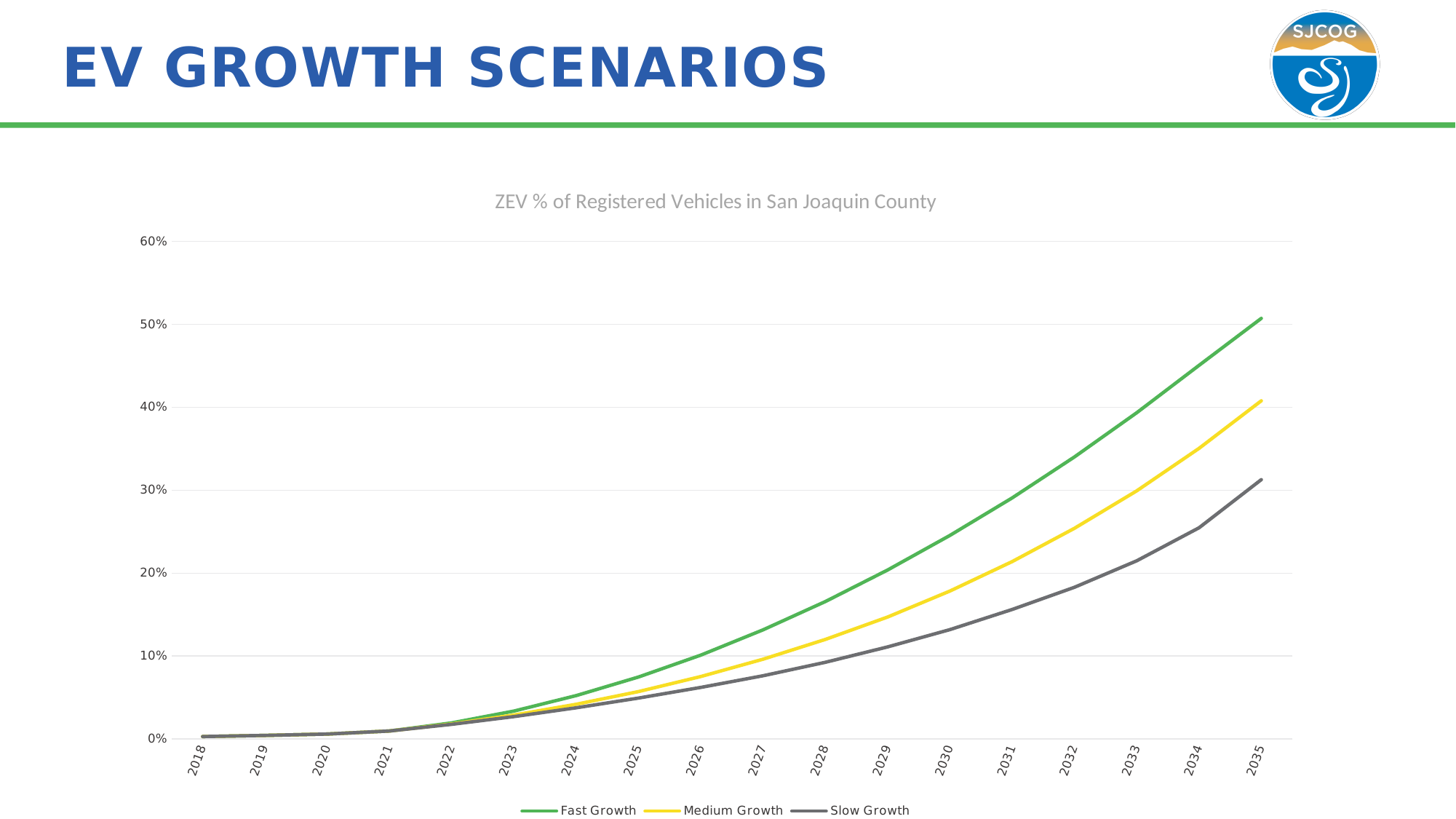

EV Growth Scenarios

### Chart: ZEV % of Registered Vehicles in San Joaquin County

| Category |  |  |  |
|---|---|---|---|
| 2018 | 0.0029560470291126882 | 0.0029560470291126882 | 0.0029560470291126882 |
| 2019 | 0.0043098020241653795 | 0.0043098020241653795 | 0.0043098020241653795 |
| 2020 | 0.00601061908722915 | 0.00601061908722915 | 0.00601061908722915 |
| 2021 | 0.00967003529825354 | 0.00967003529825354 | 0.00967003529825354 |
| 2022 | 0.01948831348157625 | 0.018169964608236198 | 0.017690565017930725 |
| 2023 | 0.033730561491203515 | 0.028946018724030423 | 0.027031857866765485 |
| 2024 | 0.052365057535771864 | 0.04192195189018749 | 0.03768444339760997 |
| 2025 | 0.07476105779510259 | 0.057201839912913284 | 0.04939921927539633 |
| 2026 | 0.1011912153888719 | 0.07536841191983842 | 0.06222849408128436 |
| 2027 | 0.13162660365114062 | 0.09622119428258263 | 0.07628412626990211 |
| 2028 | 0.16573887858882805 | 0.12010047539512946 | 0.09251612150505109 |
| 2029 | 0.2038013000662389 | 0.14710440384024698 | 0.11108864916171975 |
| 2030 | 0.24548591906749817 | 0.17840907351078472 | 0.13192500165378965 |
| 2031 | 0.2907667628580168 | 0.21398364621814336 | 0.15620744534651135 |
| 2032 | 0.3402172944269119 | 0.25409712964091435 | 0.18295247108375906 |
| 2033 | 0.3935079905519641 | 0.2993162272993567 | 0.21489896872347994 |
| 2034 | 0.45061131557998535 | 0.3505032039464933 | 0.2547062641411024 |
| 2035 | 0.5073051848852463 | 0.4079148920334617 | 0.31280485802921254 |